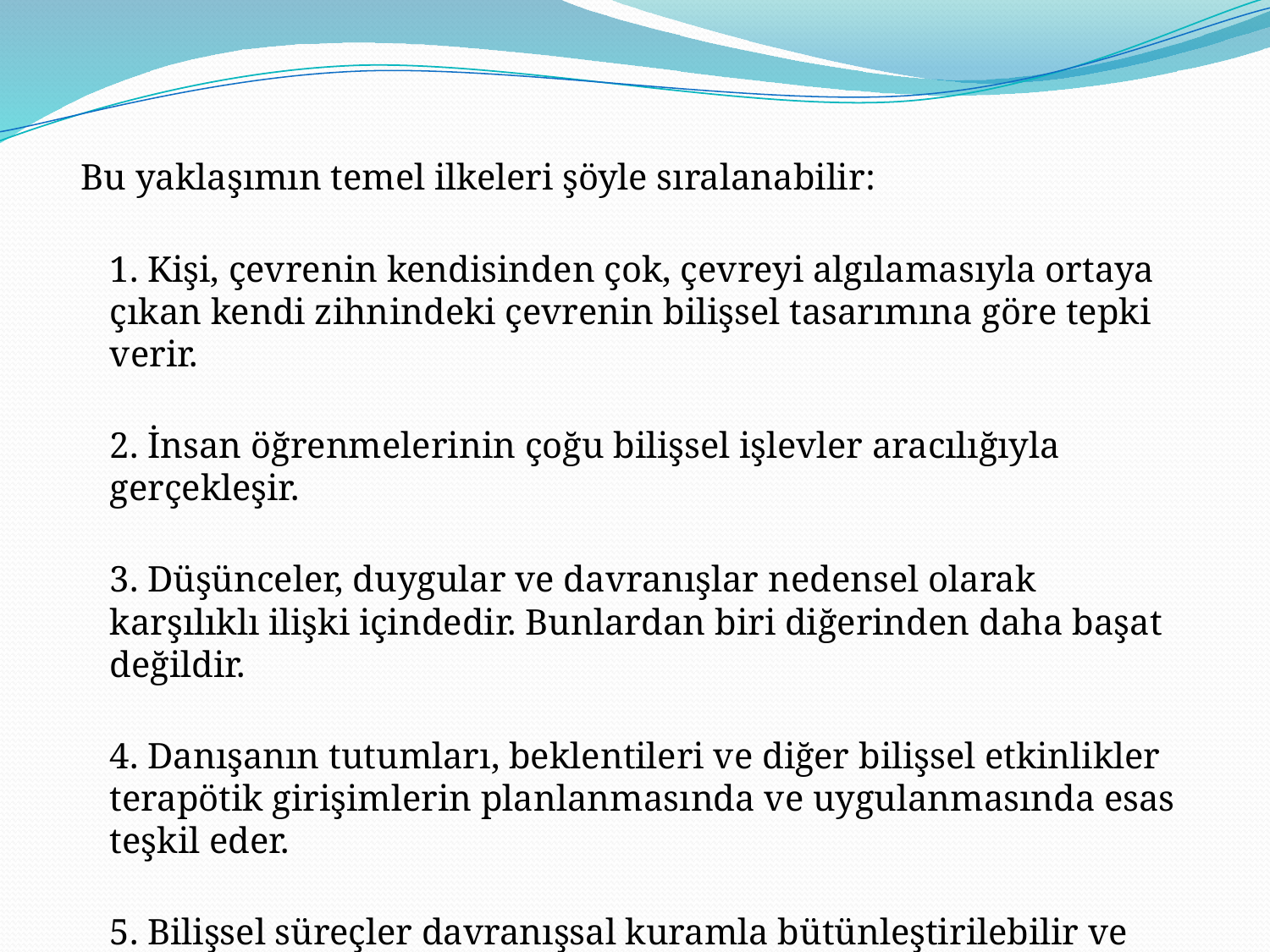

Bu yaklaşımın temel ilkeleri şöyle sıralanabilir:
1. Kişi, çevrenin kendisinden çok, çevreyi algılamasıyla ortaya çıkan kendi zihnindeki çevrenin bilişsel tasarımına göre tepki verir.
2. İnsan öğrenmelerinin çoğu bilişsel işlevler aracılığıyla gerçekleşir.
3. Düşünceler, duygular ve davranışlar nedensel olarak karşılıklı ilişki içindedir. Bunlardan biri diğerinden daha başat değildir.
4. Danışanın tutumları, beklentileri ve diğer bilişsel etkinlikler terapötik girişimlerin planlanmasında ve uygulanmasında esas teşkil eder.
5. Bilişsel süreçler davranışsal kuramla bütünleştirilebilir ve bilişsel tedavi yöntemlerini davranışçı tekniklerle birleştirerek daha iyi sonuçlar almak olasıdır.